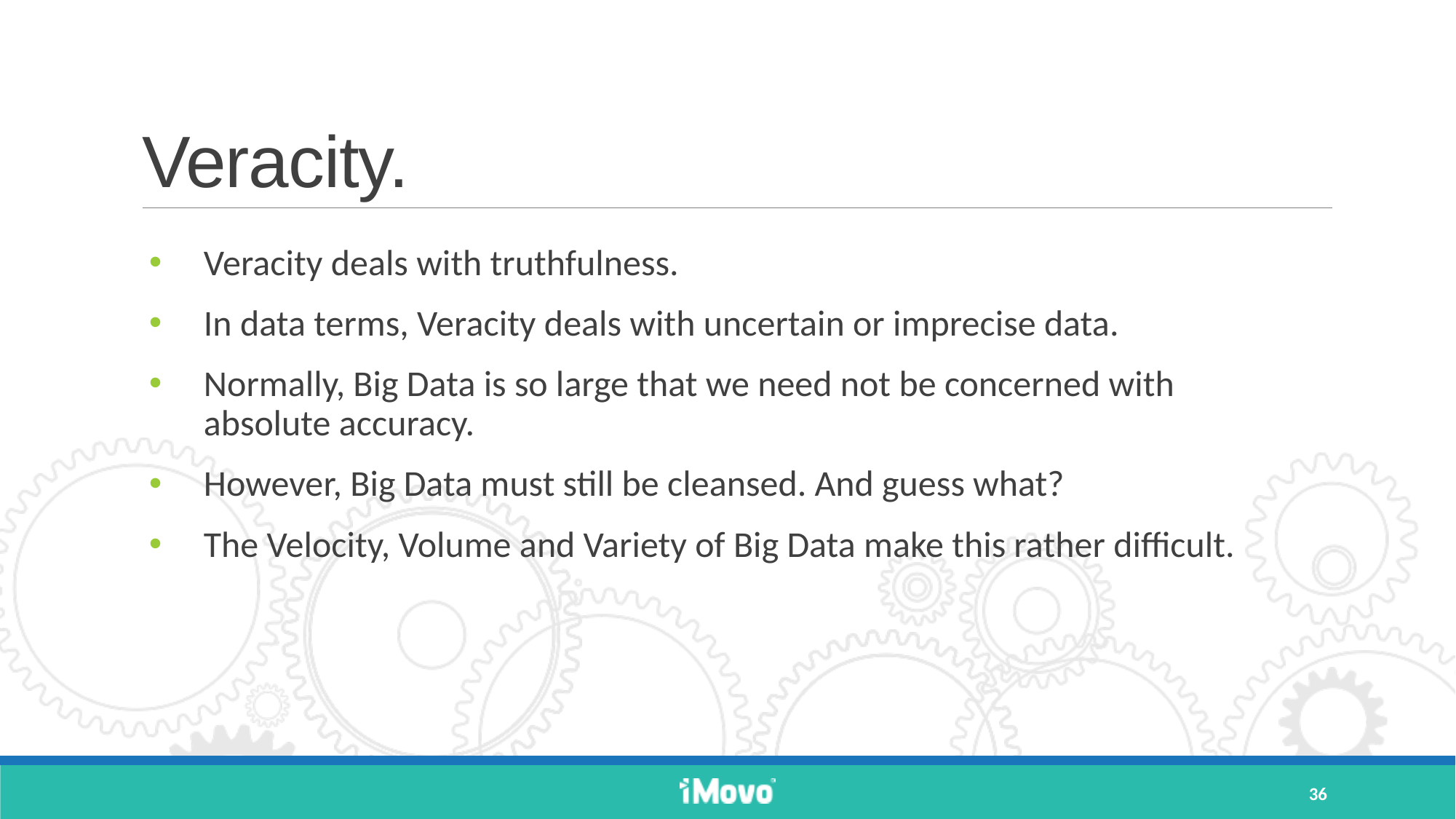

# Veracity.
Veracity deals with truthfulness.
In data terms, Veracity deals with uncertain or imprecise data.
Normally, Big Data is so large that we need not be concerned with
absolute accuracy.
However, Big Data must still be cleansed. And guess what?
The Velocity, Volume and Variety of Big Data make this rather difficult.

36